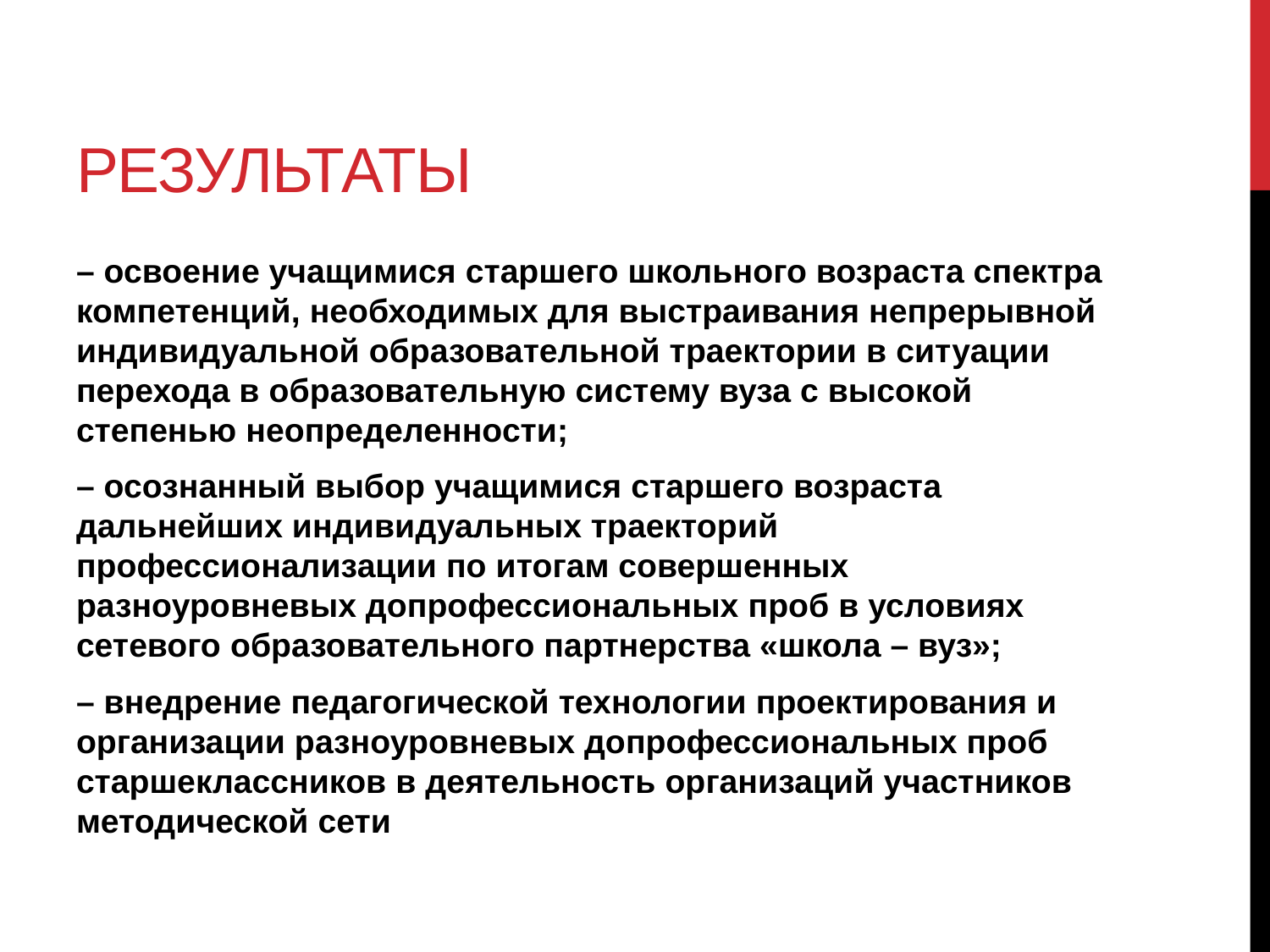

# Результаты
– освоение учащимися старшего школьного возраста спектра компетенций, необходимых для выстраивания непрерывной индивидуальной образовательной траектории в ситуации перехода в образовательную систему вуза с высокой степенью неопределенности;
– осознанный выбор учащимися старшего возраста дальнейших индивидуальных траекторий профессионализации по итогам совершенных разноуровневых допрофессиональных проб в условиях сетевого образовательного партнерства «школа – вуз»;
– внедрение педагогической технологии проектирования и организации разноуровневых допрофессиональных проб старшеклассников в деятельность организаций участников методической сети